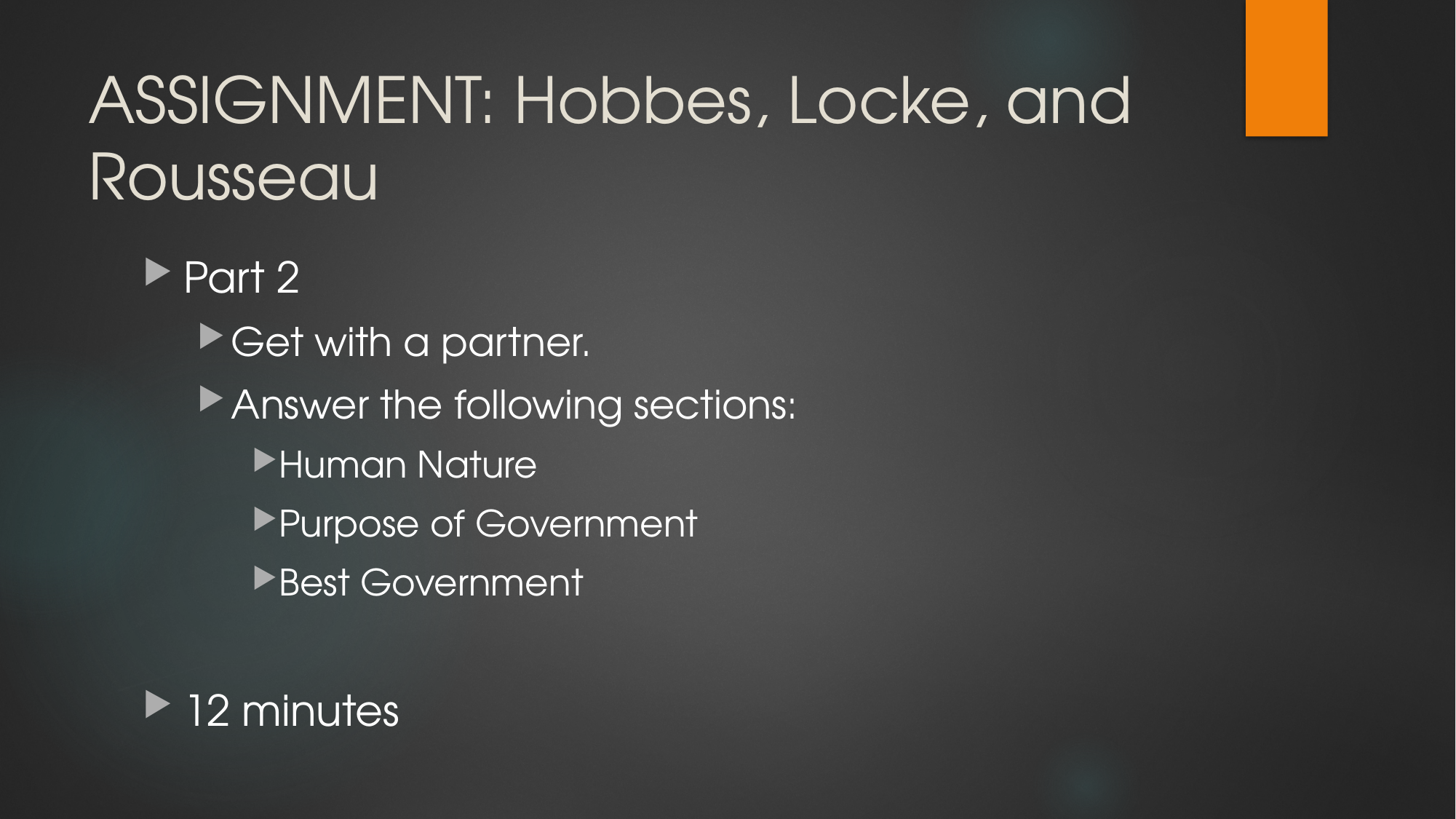

# ASSIGNMENT: Hobbes, Locke, and Rousseau
Part 2
Get with a partner.
Answer the following sections:
Human Nature
Purpose of Government
Best Government

12 minutes